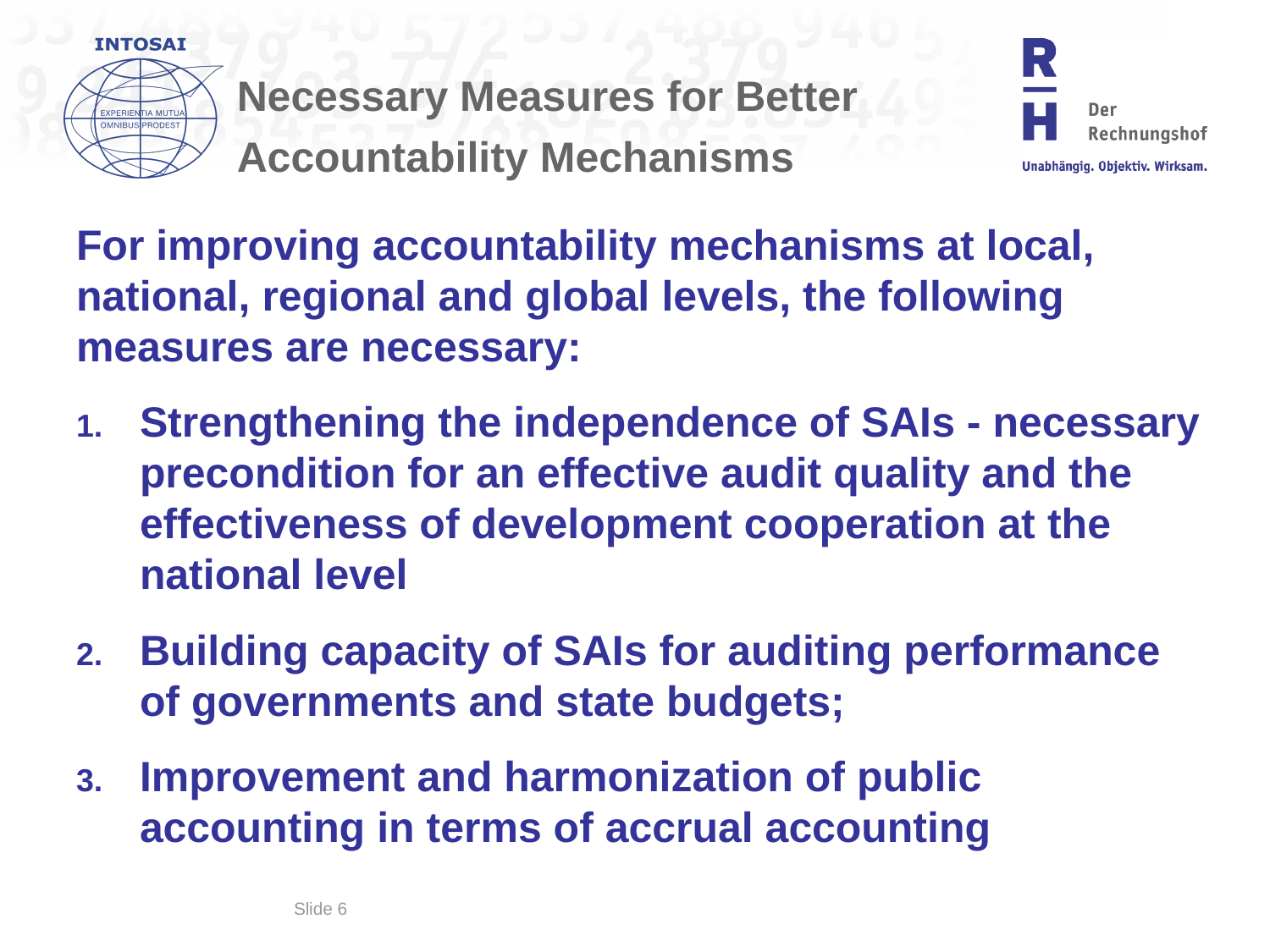

# Necessary Measures for Better Accountability Mechanisms
For improving accountability mechanisms at local, national, regional and global levels, the following measures are necessary:
Strengthening the independence of SAIs - necessary precondition for an effective audit quality and the effectiveness of development cooperation at the national level
Building capacity of SAIs for auditing performance of governments and state budgets;
Improvement and harmonization of public accounting in terms of accrual accounting
Slide 6